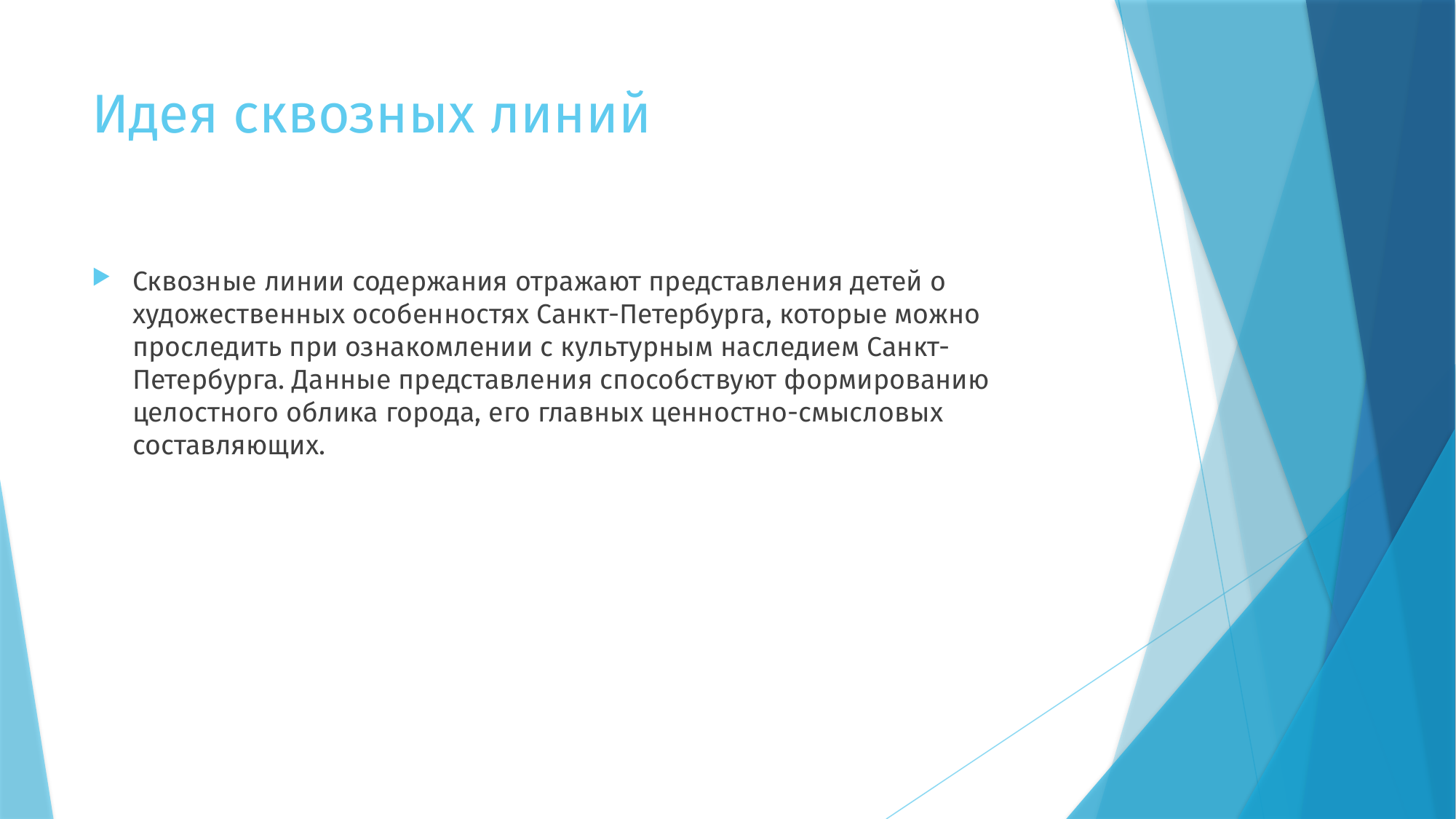

# Идея сквозных линий
Сквозные линии содержания отражают представления детей о художественных особенностях Санкт-Петербурга, которые можно проследить при ознакомлении с культурным наследием Санкт-Петербурга. Данные представления способствуют формированию целостного облика города, его главных ценностно-смысловых составляющих.